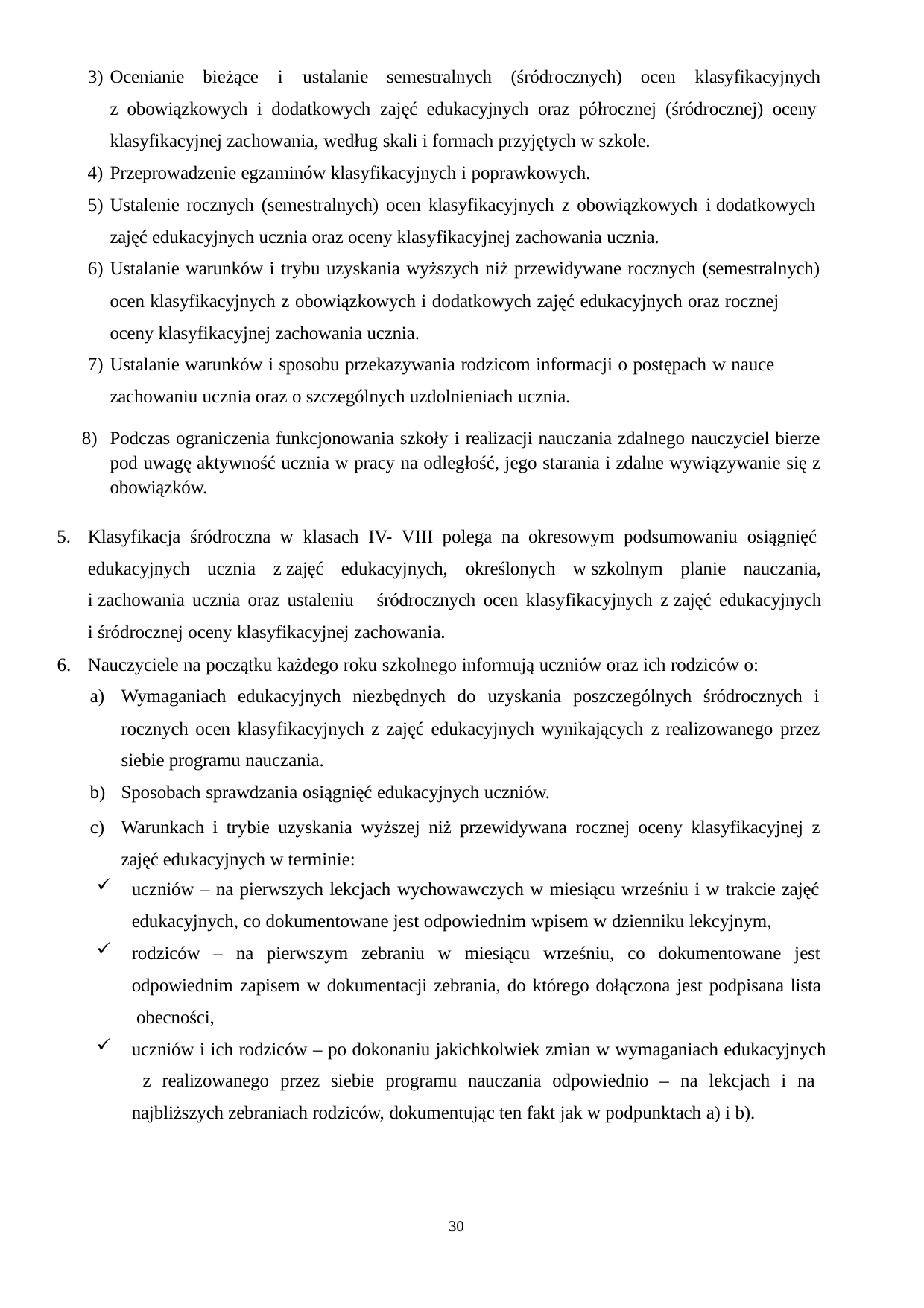

Ocenianie  bieżące    i    ustalanie  semestralnych  (śródrocznych)  ocen    klasyfikacyjnych  z obowiązkowych i dodatkowych zajęć edukacyjnych oraz półrocznej (śródrocznej) oceny  klasyfikacyjnej zachowania, według skali i formach przyjętych w szkole.
Przeprowadzenie egzaminów klasyfikacyjnych i poprawkowych.
Ustalenie rocznych (semestralnych) ocen klasyfikacyjnych z obowiązkowych i dodatkowych  zajęć edukacyjnych ucznia oraz oceny klasyfikacyjnej zachowania ucznia.
Ustalanie warunków i trybu uzyskania wyższych niż przewidywane rocznych (semestralnych)
ocen klasyfikacyjnych z obowiązkowych i dodatkowych zajęć edukacyjnych oraz rocznej  oceny klasyfikacyjnej zachowania ucznia.
Ustalanie warunków i sposobu przekazywania rodzicom informacji o postępach w nauce  zachowaniu ucznia oraz o szczególnych uzdolnieniach ucznia.
Podczas ograniczenia funkcjonowania szkoły i realizacji nauczania zdalnego nauczyciel bierze  pod uwagę aktywność ucznia w pracy na odległość, jego starania i zdalne wywiązywanie się z  obowiązków.
Klasyfikacja śródroczna w klasach IV- VIII polega na okresowym podsumowaniu osiągnięć  edukacyjnych ucznia   z zajęć edukacyjnych, określonych w szkolnym planie   nauczania,  i zachowania ucznia oraz ustaleniu  śródrocznych ocen klasyfikacyjnych z zajęć edukacyjnych  i śródrocznej oceny klasyfikacyjnej zachowania.
Nauczyciele na początku każdego roku szkolnego informują uczniów oraz ich rodziców o:
Wymaganiach edukacyjnych niezbędnych do uzyskania poszczególnych śródrocznych i
rocznych ocen klasyfikacyjnych z zajęć edukacyjnych wynikających z realizowanego przez  siebie programu nauczania.
Sposobach sprawdzania osiągnięć edukacyjnych uczniów.
Warunkach i trybie uzyskania wyższej niż przewidywana rocznej oceny klasyfikacyjnej z  zajęć edukacyjnych w terminie:
uczniów – na pierwszych lekcjach wychowawczych w miesiącu wrześniu i w trakcie zajęć
edukacyjnych, co dokumentowane jest odpowiednim wpisem w dzienniku lekcyjnym,
rodziców – na pierwszym zebraniu w miesiącu wrześniu, co dokumentowane jest
odpowiednim zapisem w dokumentacji zebrania, do którego dołączona jest podpisana lista  obecności,
uczniów i ich rodziców – po dokonaniu jakichkolwiek zmian w wymaganiach edukacyjnych  z realizowanego przez siebie programu nauczania odpowiednio – na lekcjach i na  najbliższych zebraniach rodziców, dokumentując ten fakt jak w podpunktach a) i b).
30